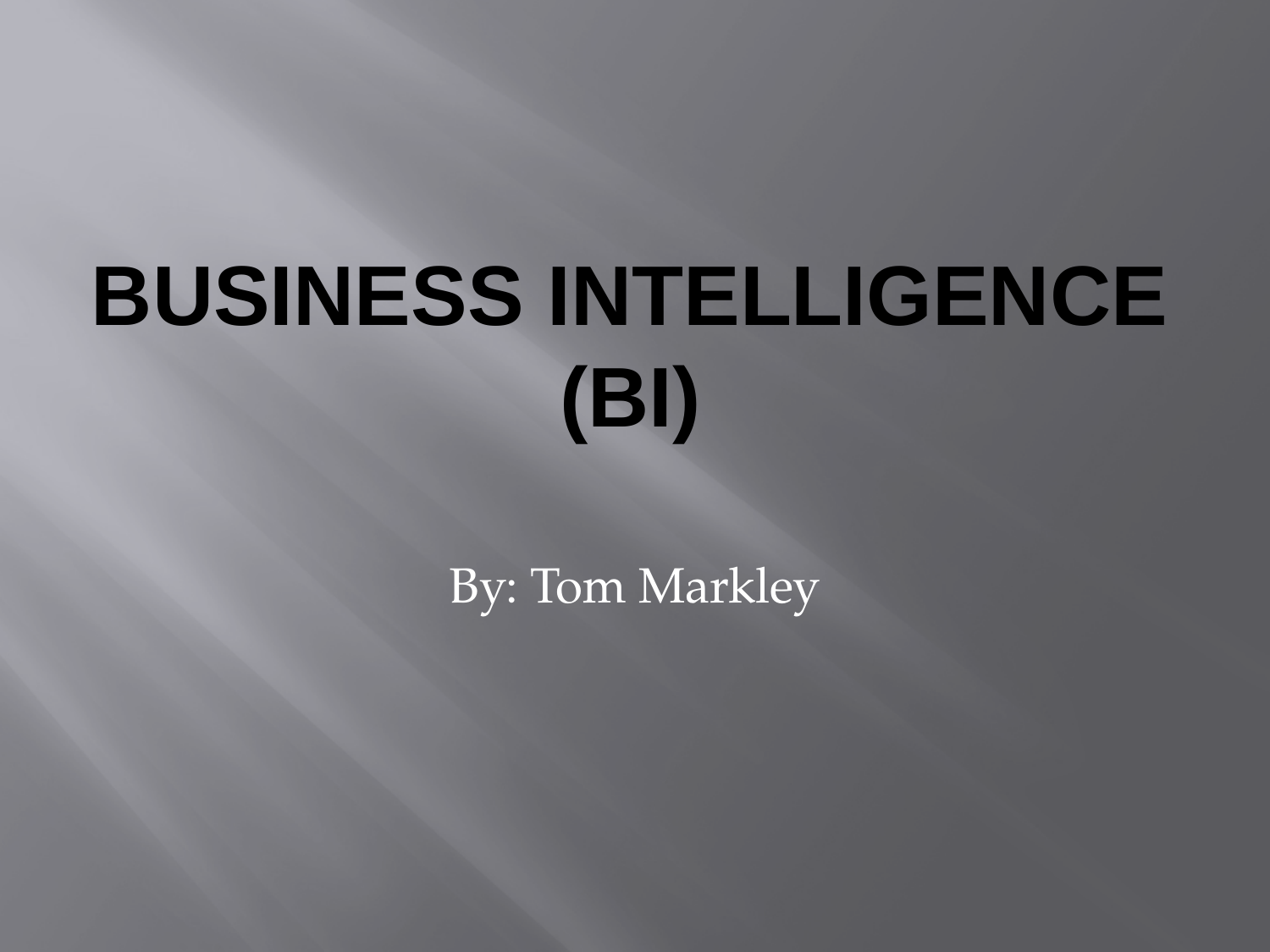

# Business Intelligence (BI)
By: Tom Markley